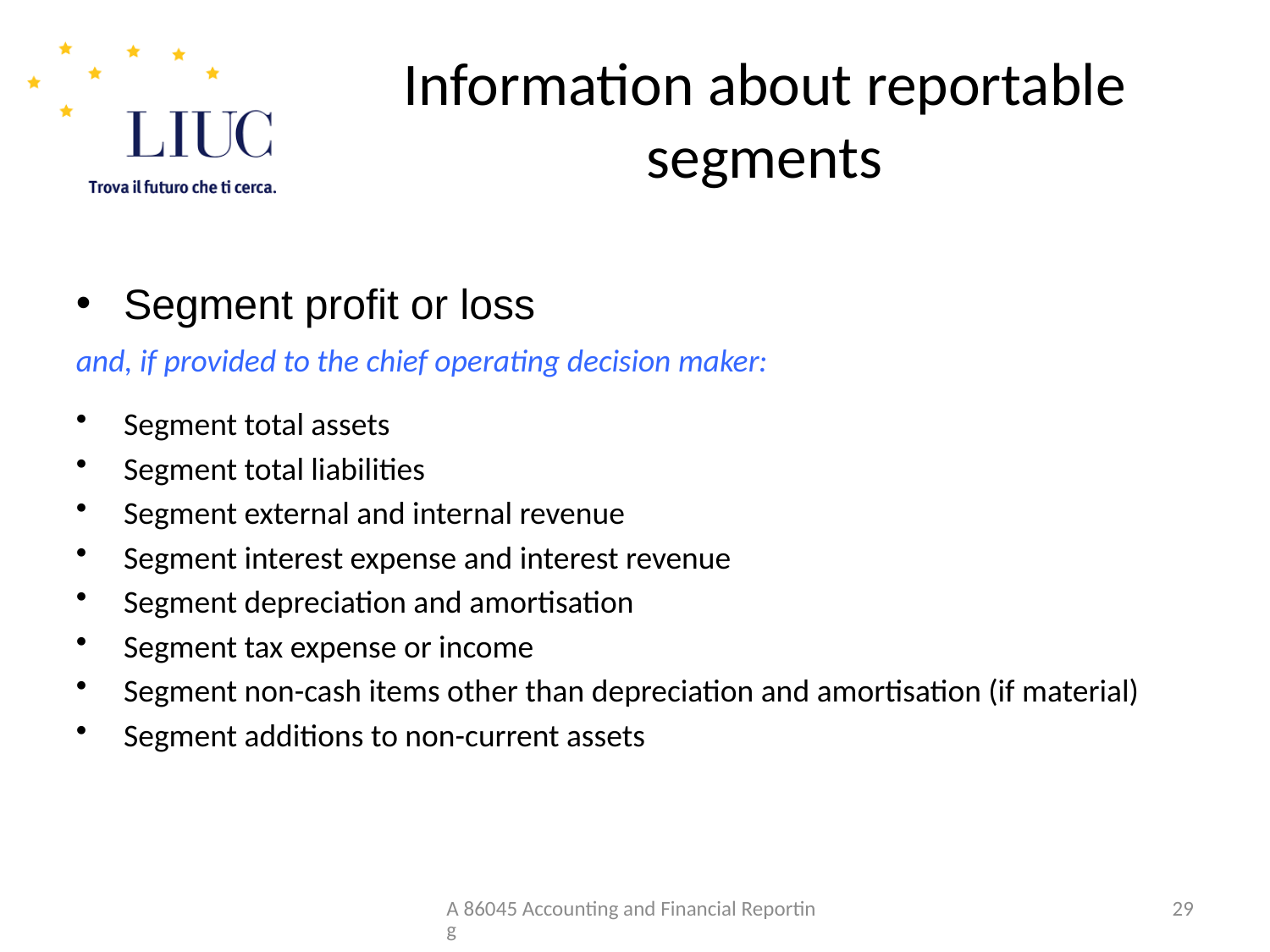

# Information about reportable segments
Segment profit or loss
and, if provided to the chief operating decision maker:
Segment total assets
Segment total liabilities
Segment external and internal revenue
Segment interest expense and interest revenue
Segment depreciation and amortisation
Segment tax expense or income
Segment non-cash items other than depreciation and amortisation (if material)
Segment additions to non-current assets
A 86045 Accounting and Financial Reporting
29